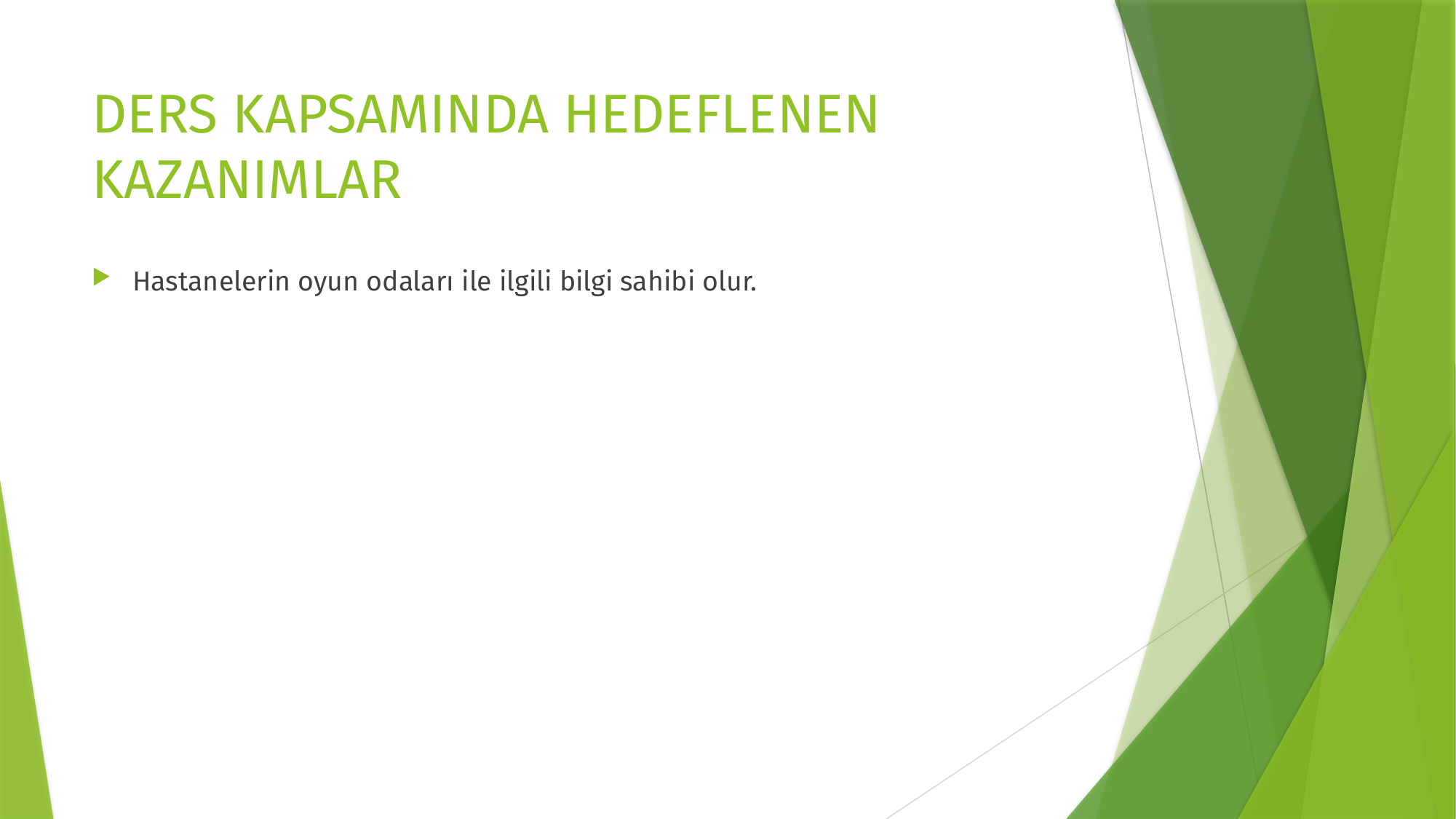

# DERS KAPSAMINDA HEDEFLENEN KAZANIMLAR
Hastanelerin oyun odaları ile ilgili bilgi sahibi olur.